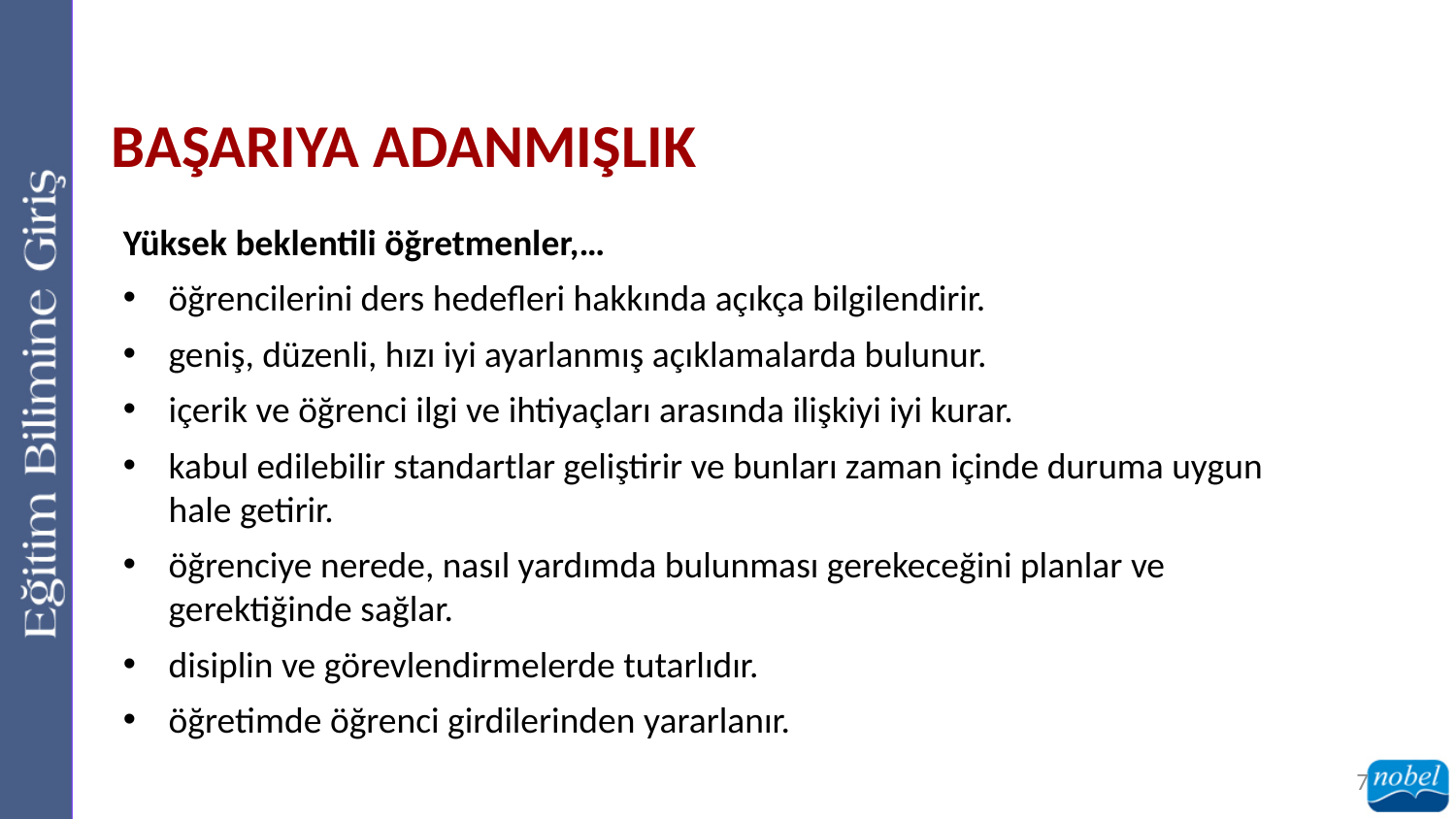

BAŞARIYA ADANMIŞLIK
Yüksek beklentili öğretmenler,…
öğrencilerini ders hedefleri hakkında açıkça bilgilendirir.
geniş, düzenli, hızı iyi ayarlanmış açıklamalarda bulunur.
içerik ve öğrenci ilgi ve ihtiyaçları arasında ilişkiyi iyi kurar.
kabul edilebilir standartlar geliştirir ve bunları zaman içinde duruma uygun
hale getirir.
öğrenciye nerede, nasıl yardımda bulunması gerekeceğini planlar ve gerektiğinde sağlar.
disiplin ve görevlendirmelerde tutarlıdır.
öğretimde öğrenci girdilerinden yararlanır.
7